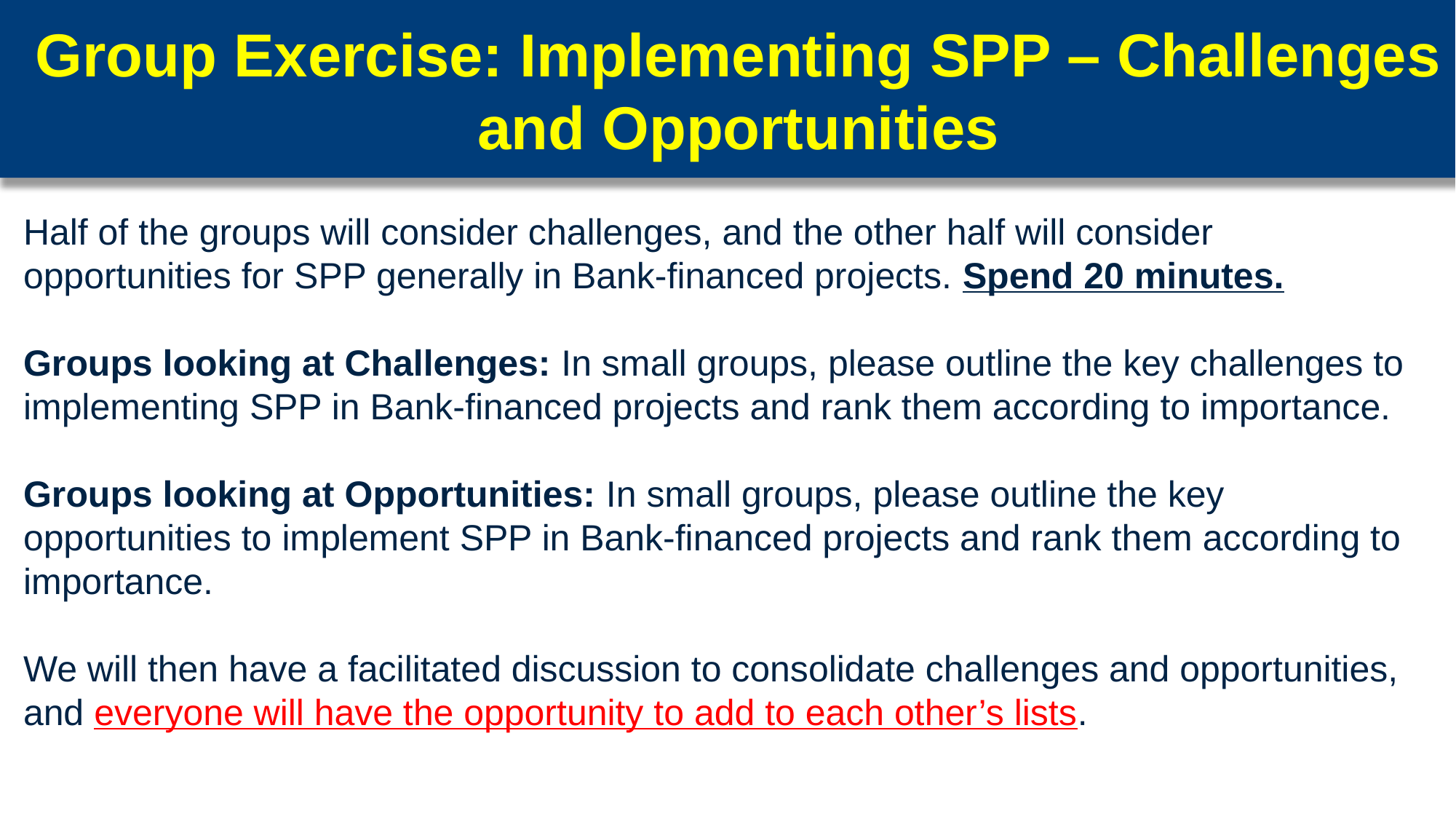

26
Group Exercise: Implementing SPP – Challenges and Opportunities
Half of the groups will consider challenges, and the other half will consider opportunities for SPP generally in Bank-financed projects. Spend 20 minutes.

Groups looking at Challenges: In small groups, please outline the key challenges to implementing SPP in Bank-financed projects and rank them according to importance.

Groups looking at Opportunities: In small groups, please outline the key opportunities to implement SPP in Bank-financed projects and rank them according to importance.

We will then have a facilitated discussion to consolidate challenges and opportunities, and everyone will have the opportunity to add to each other’s lists.